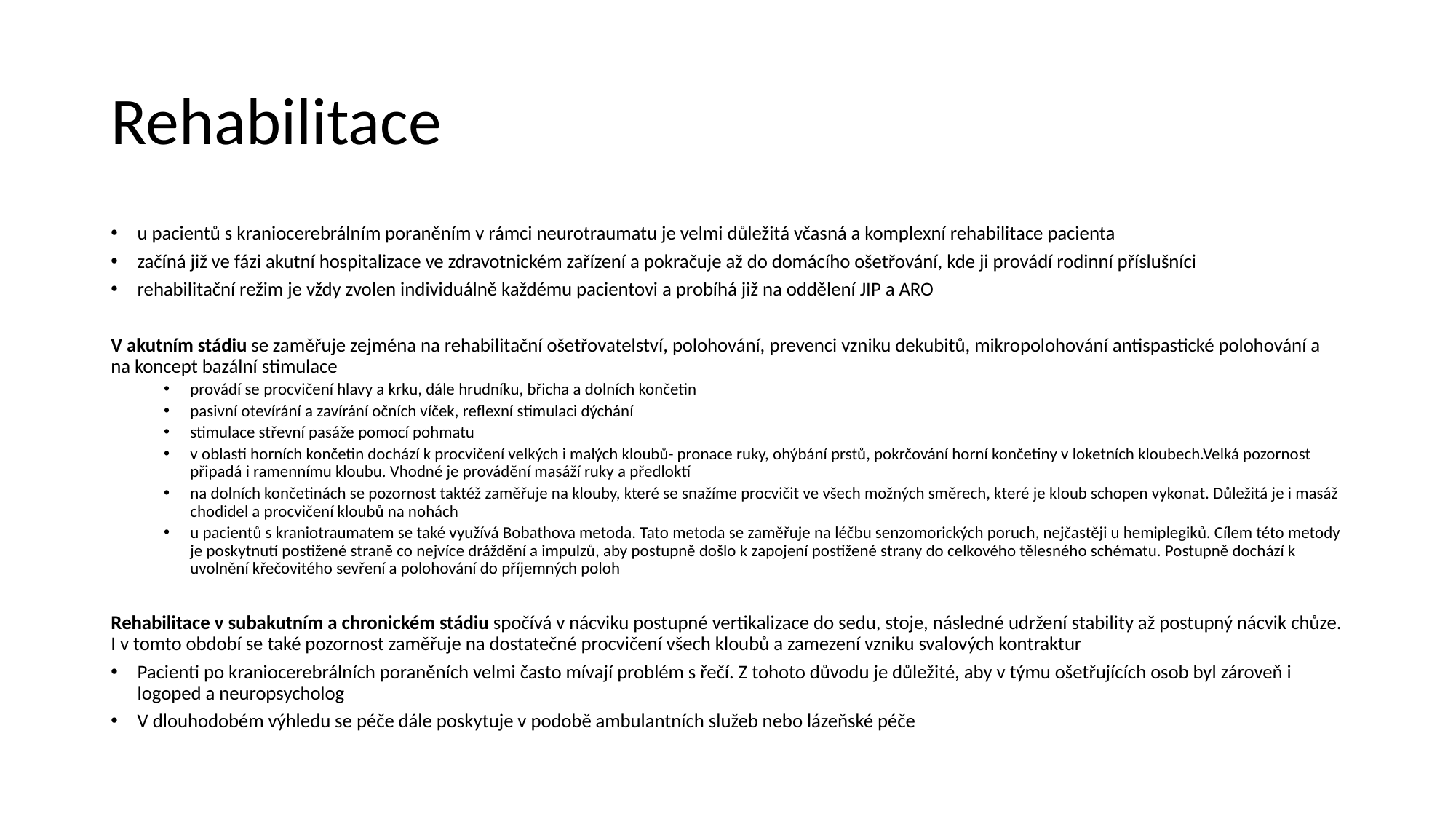

# Rehabilitace
u pacientů s kraniocerebrálním poraněním v rámci neurotraumatu je velmi důležitá včasná a komplexní rehabilitace pacienta
začíná již ve fázi akutní hospitalizace ve zdravotnickém zařízení a pokračuje až do domácího ošetřování, kde ji provádí rodinní příslušníci
rehabilitační režim je vždy zvolen individuálně každému pacientovi a probíhá již na oddělení JIP a ARO

V akutním stádiu se zaměřuje zejména na rehabilitační ošetřovatelství, polohování, prevenci vzniku dekubitů, mikropolohování antispastické polohování a na koncept bazální stimulace
provádí se procvičení hlavy a krku, dále hrudníku, břicha a dolních končetin
pasivní otevírání a zavírání očních víček, reflexní stimulaci dýchání
stimulace střevní pasáže pomocí pohmatu
v oblasti horních končetin dochází k procvičení velkých i malých kloubů- pronace ruky, ohýbání prstů, pokrčování horní končetiny v loketních kloubech.Velká pozornost připadá i ramennímu kloubu. Vhodné je provádění masáží ruky a předloktí
na dolních končetinách se pozornost taktéž zaměřuje na klouby, které se snažíme procvičit ve všech možných směrech, které je kloub schopen vykonat. Důležitá je i masáž chodidel a procvičení kloubů na nohách
u pacientů s kraniotraumatem se také využívá Bobathova metoda. Tato metoda se zaměřuje na léčbu senzomorických poruch, nejčastěji u hemiplegiků. Cílem této metody je poskytnutí postižené straně co nejvíce dráždění a impulzů, aby postupně došlo k zapojení postižené strany do celkového tělesného schématu. Postupně dochází k uvolnění křečovitého sevření a polohování do příjemných poloh

Rehabilitace v subakutním a chronickém stádiu spočívá v nácviku postupné vertikalizace do sedu, stoje, následné udržení stability až postupný nácvik chůze. I v tomto období se také pozornost zaměřuje na dostatečné procvičení všech kloubů a zamezení vzniku svalových kontraktur
Pacienti po kraniocerebrálních poraněních velmi často mívají problém s řečí. Z tohoto důvodu je důležité, aby v týmu ošetřujících osob byl zároveň i logoped a neuropsycholog
V dlouhodobém výhledu se péče dále poskytuje v podobě ambulantních služeb nebo lázeňské péče